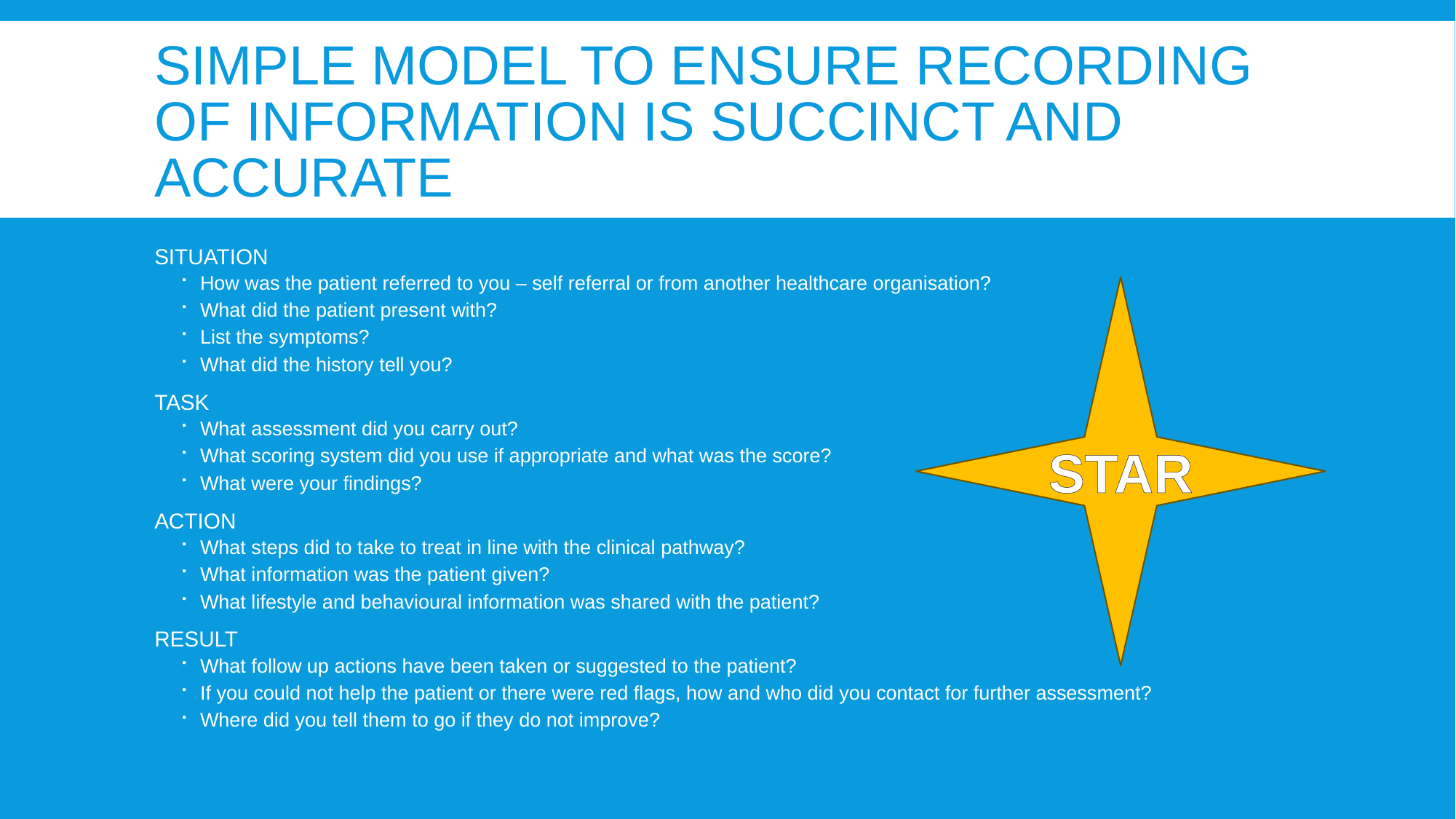

# Simple model to ensure recording of information is succinct and accurate
SITUATION
How was the patient referred to you – self referral or from another healthcare organisation?
What did the patient present with?
List the symptoms?
What did the history tell you?
TASK
What assessment did you carry out?
What scoring system did you use if appropriate and what was the score?
What were your findings?
ACTION
What steps did to take to treat in line with the clinical pathway?
What information was the patient given?
What lifestyle and behavioural information was shared with the patient?
RESULT
What follow up actions have been taken or suggested to the patient?
If you could not help the patient or there were red flags, how and who did you contact for further assessment?
Where did you tell them to go if they do not improve?

STAR